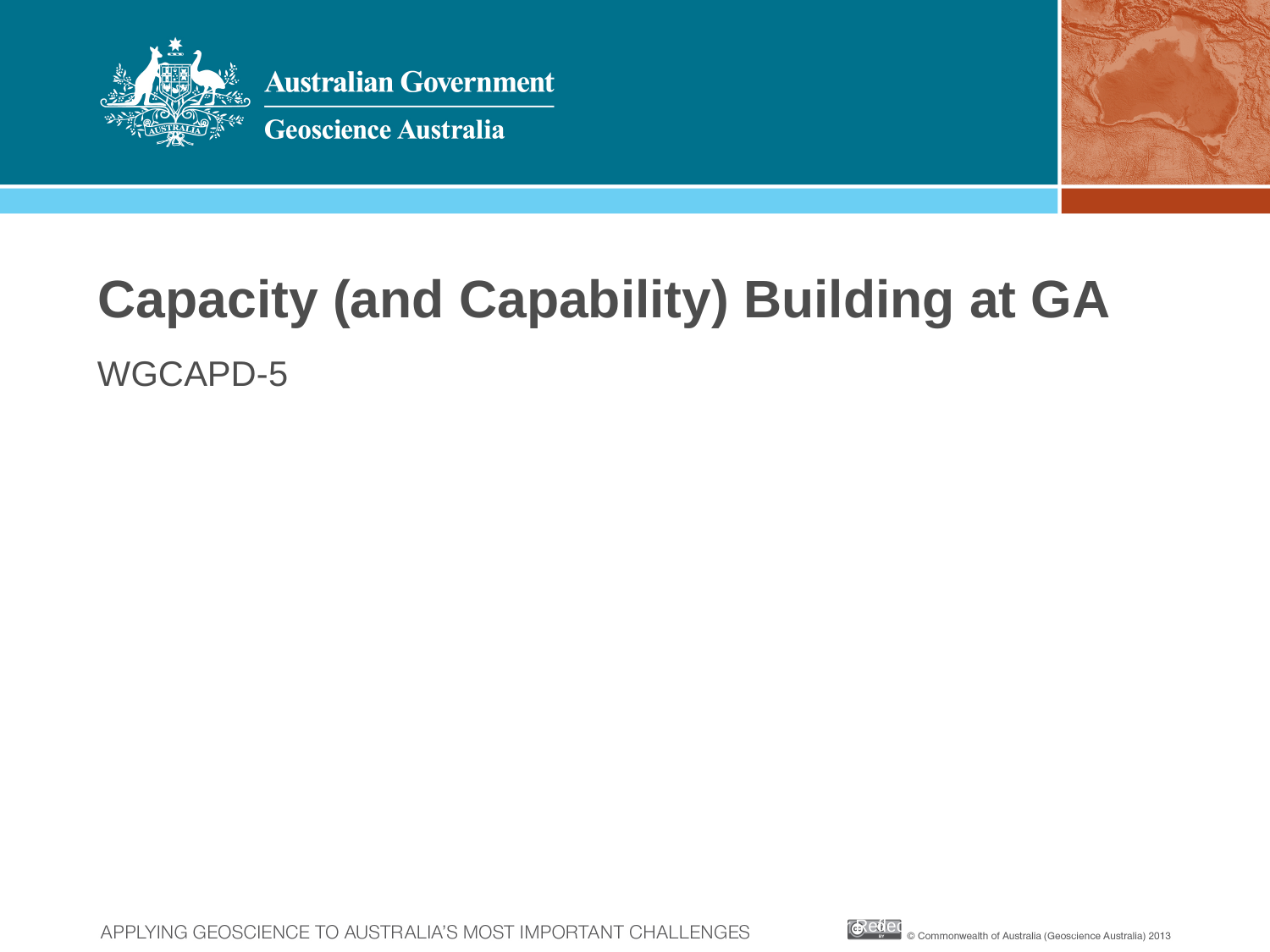

# Capacity (and Capability) Building at GA
WGCAPD-5
Corner Reflectors for AGOS and support of SAR calibration